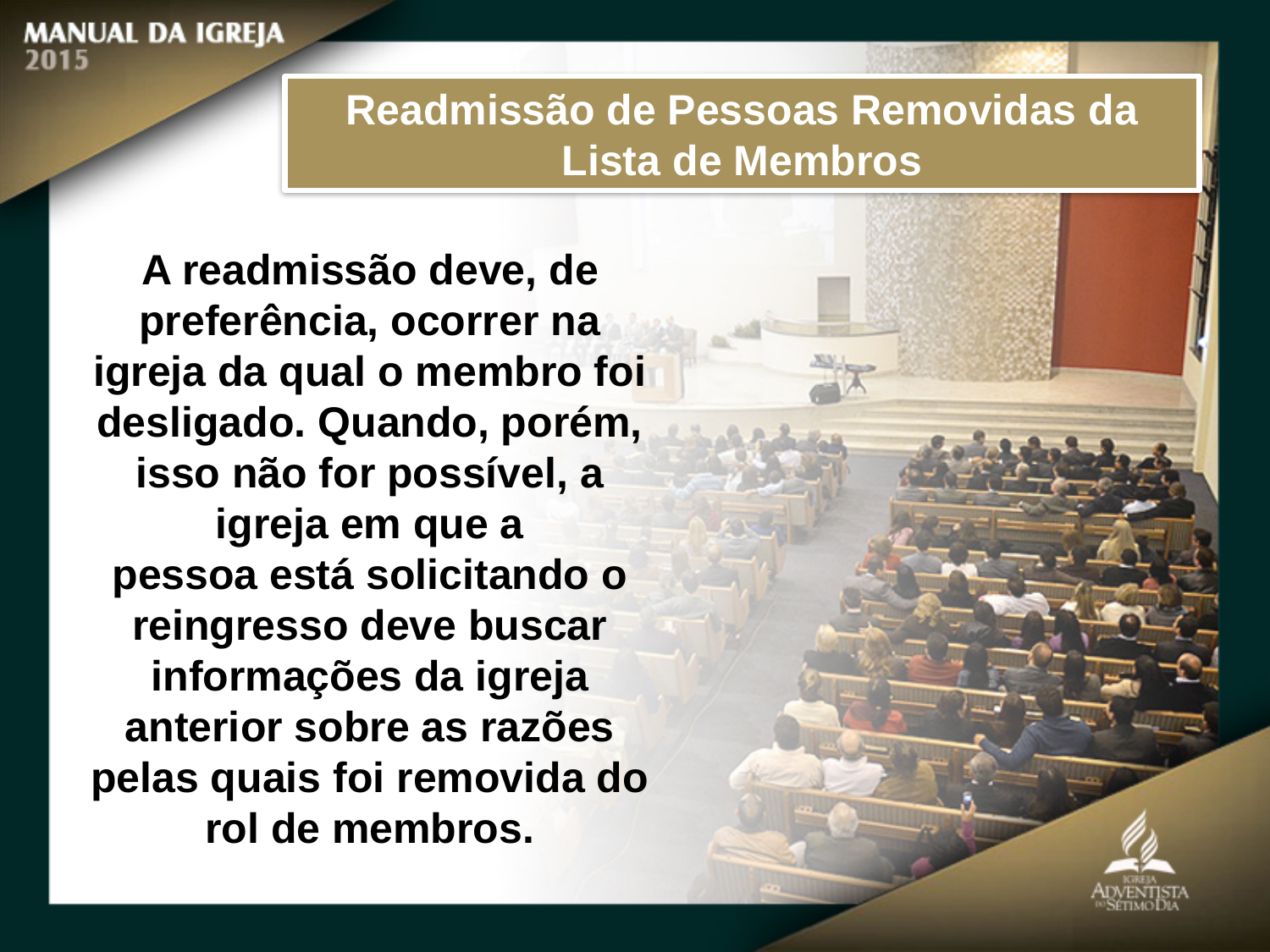

Readmissão de Pessoas Removidas da Lista de Membros
A readmissão deve, de preferência, ocorrer na igreja da qual o membro foi desligado. Quando, porém, isso não for possível, a igreja em que a
pessoa está solicitando o reingresso deve buscar informações da igreja anterior sobre as razões pelas quais foi removida do rol de membros.